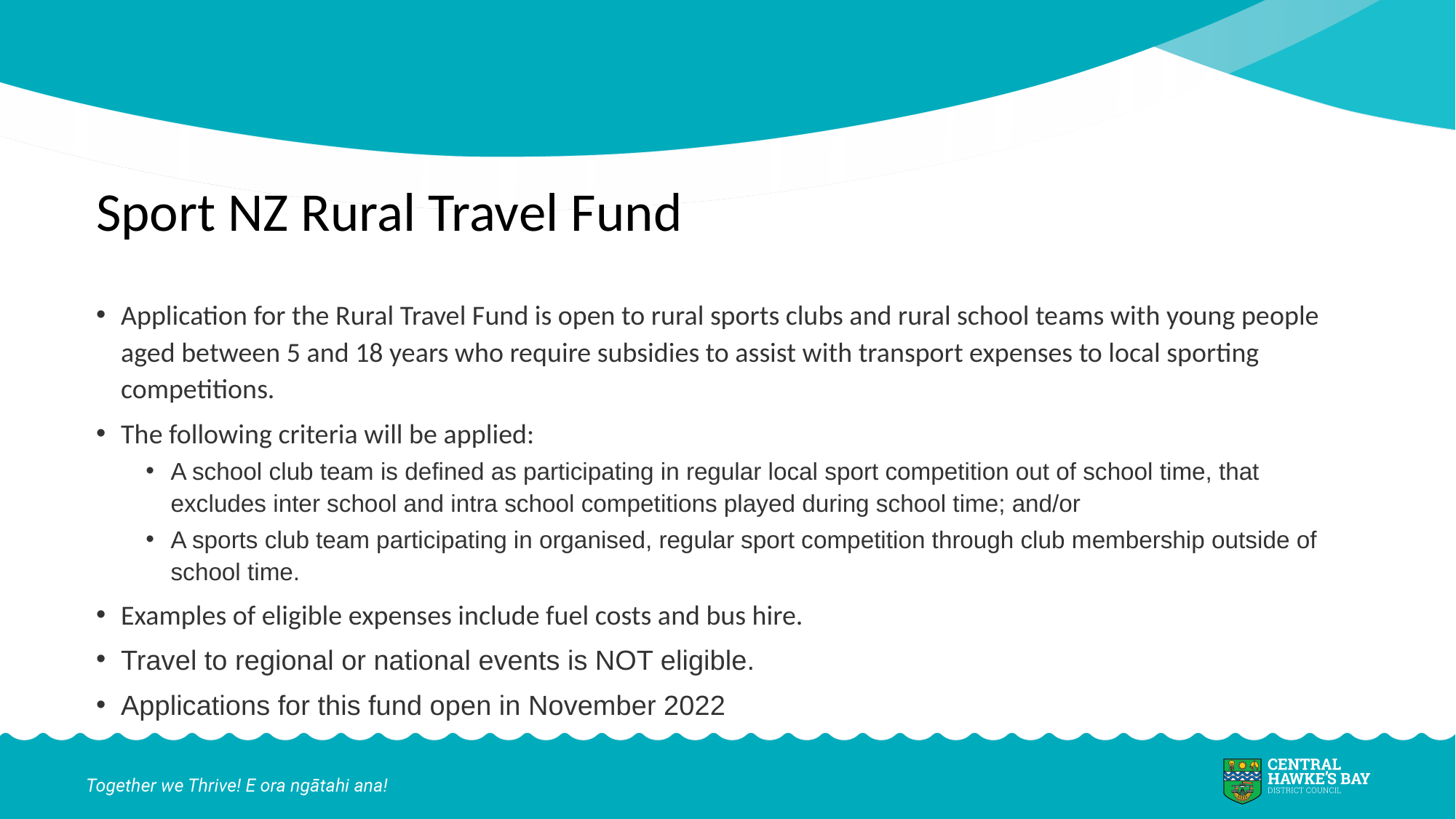

# Sport NZ Rural Travel Fund
Application for the Rural Travel Fund is open to rural sports clubs and rural school teams with young people aged between 5 and 18 years who require subsidies to assist with transport expenses to local sporting competitions.
The following criteria will be applied:
A school club team is defined as participating in regular local sport competition out of school time, that excludes inter school and intra school competitions played during school time; and/or
A sports club team participating in organised, regular sport competition through club membership outside of school time.
Examples of eligible expenses include fuel costs and bus hire.
Travel to regional or national events is NOT eligible.
Applications for this fund open in November 2022